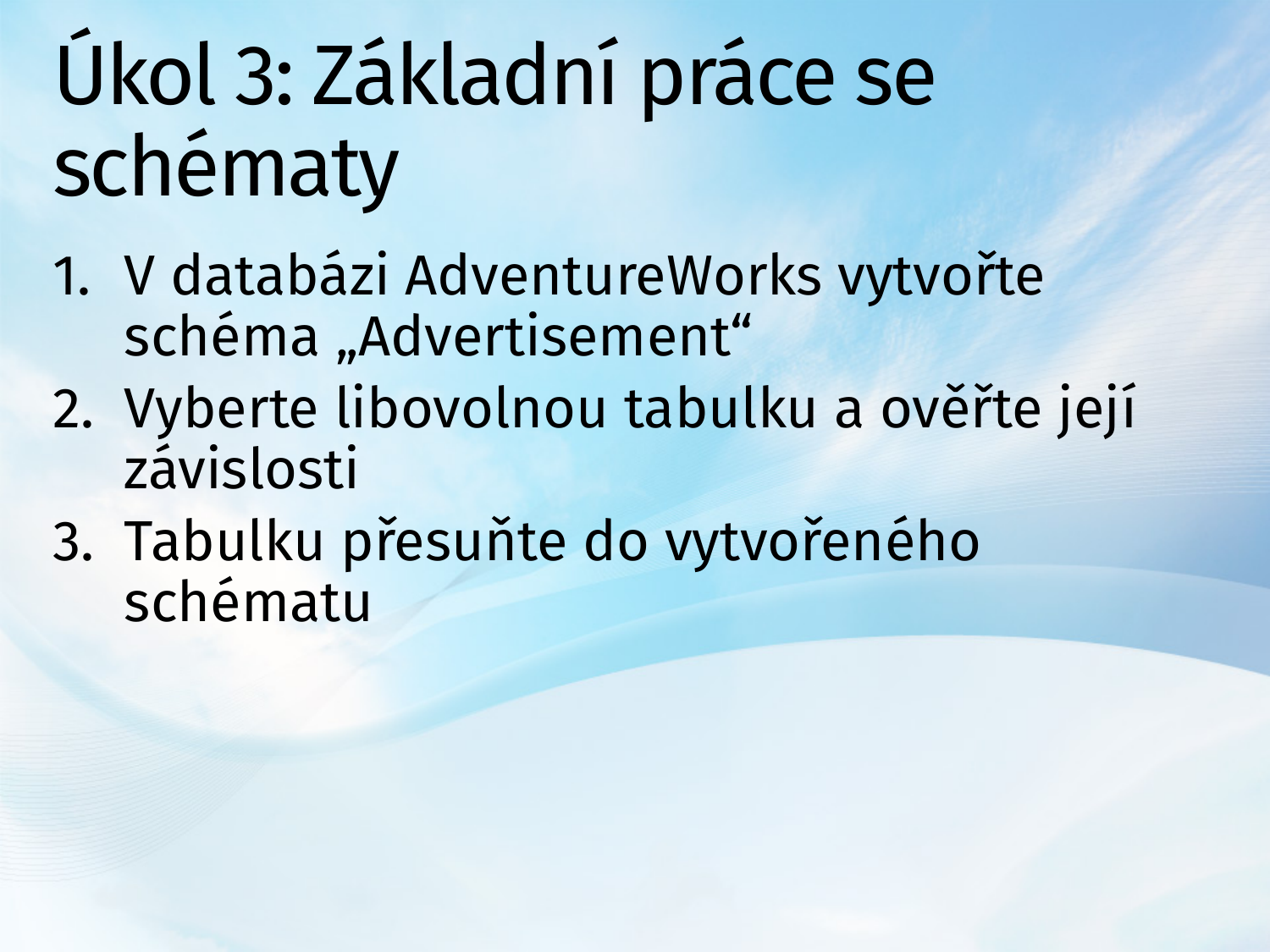

# Úkol 3: Základní práce se schématy
V databázi AdventureWorks vytvořte schéma „Advertisement“
Vyberte libovolnou tabulku a ověřte její závislosti
Tabulku přesuňte do vytvořeného schématu